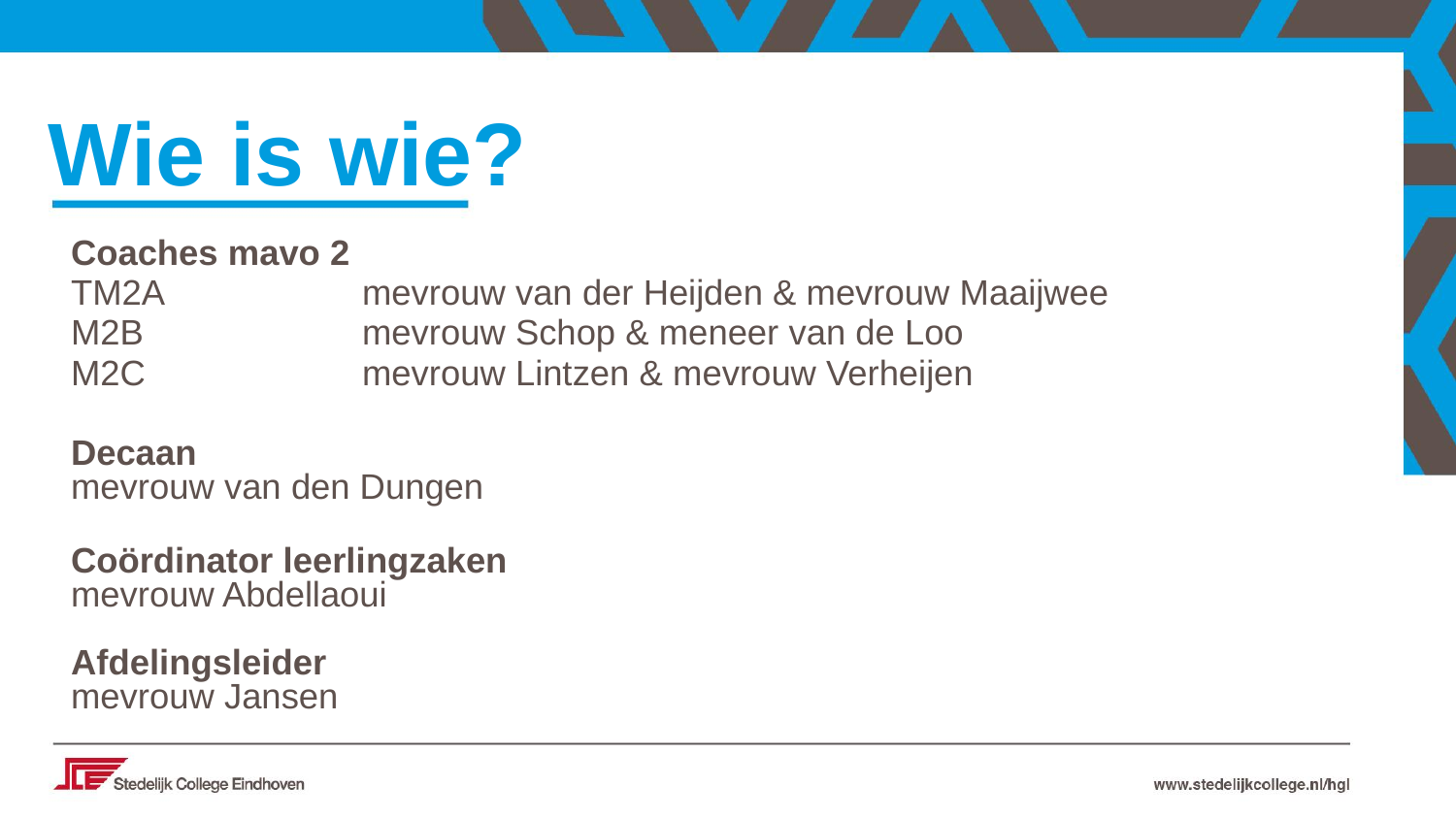

Wie is wie?
Coaches mavo 2
TM2A		mevrouw van der Heijden & mevrouw Maaijwee
M2B		mevrouw Schop & meneer van de Loo
M2C		mevrouw Lintzen & mevrouw Verheijen

Decaan
mevrouw van den Dungen

Coördinator leerlingzaken
mevrouw Abdellaoui

Afdelingsleider
mevrouw Jansen